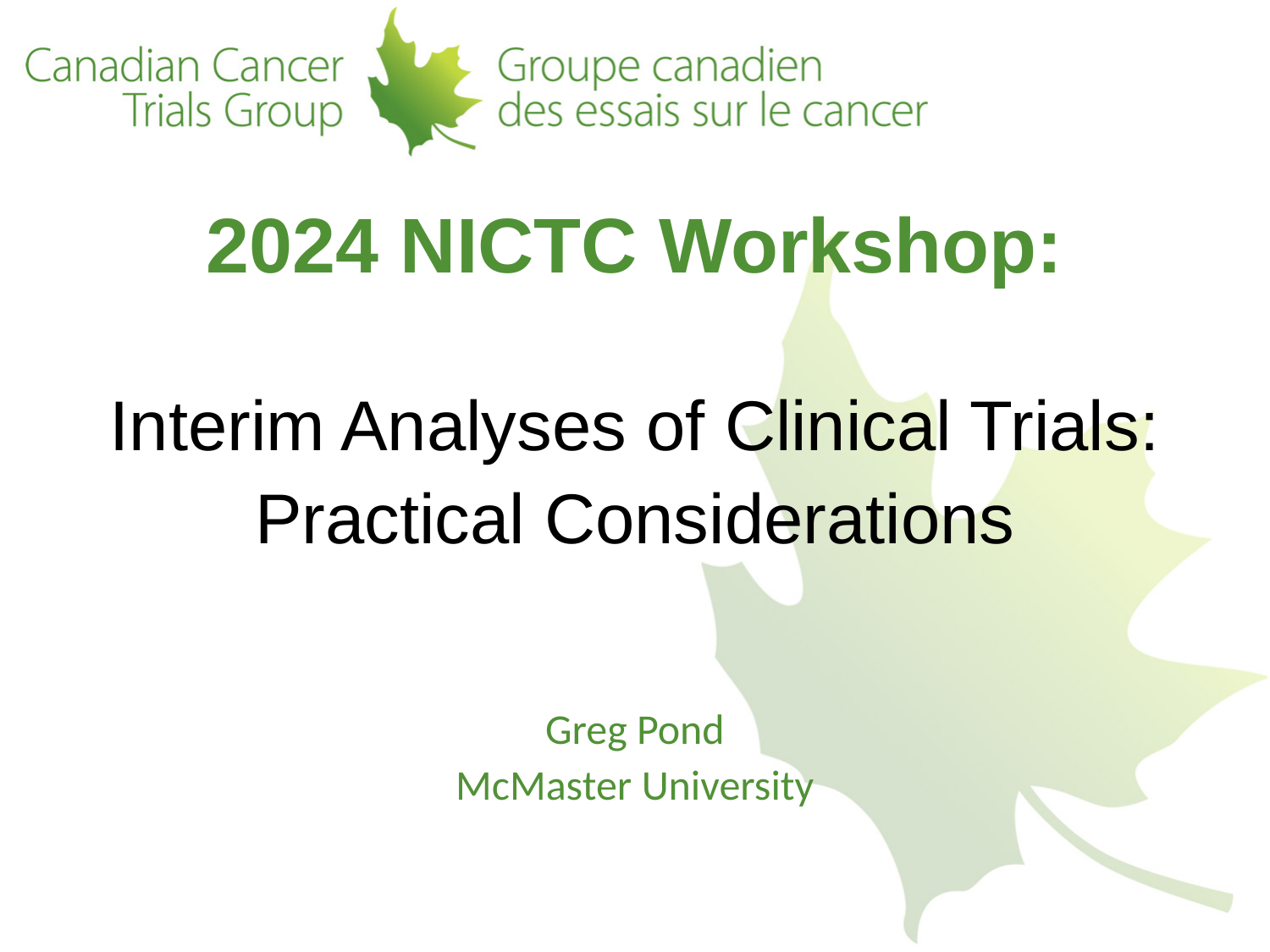

2024 NICTC Workshop:
Interim Analyses of Clinical Trials:
Practical Considerations

Greg Pond
McMaster University